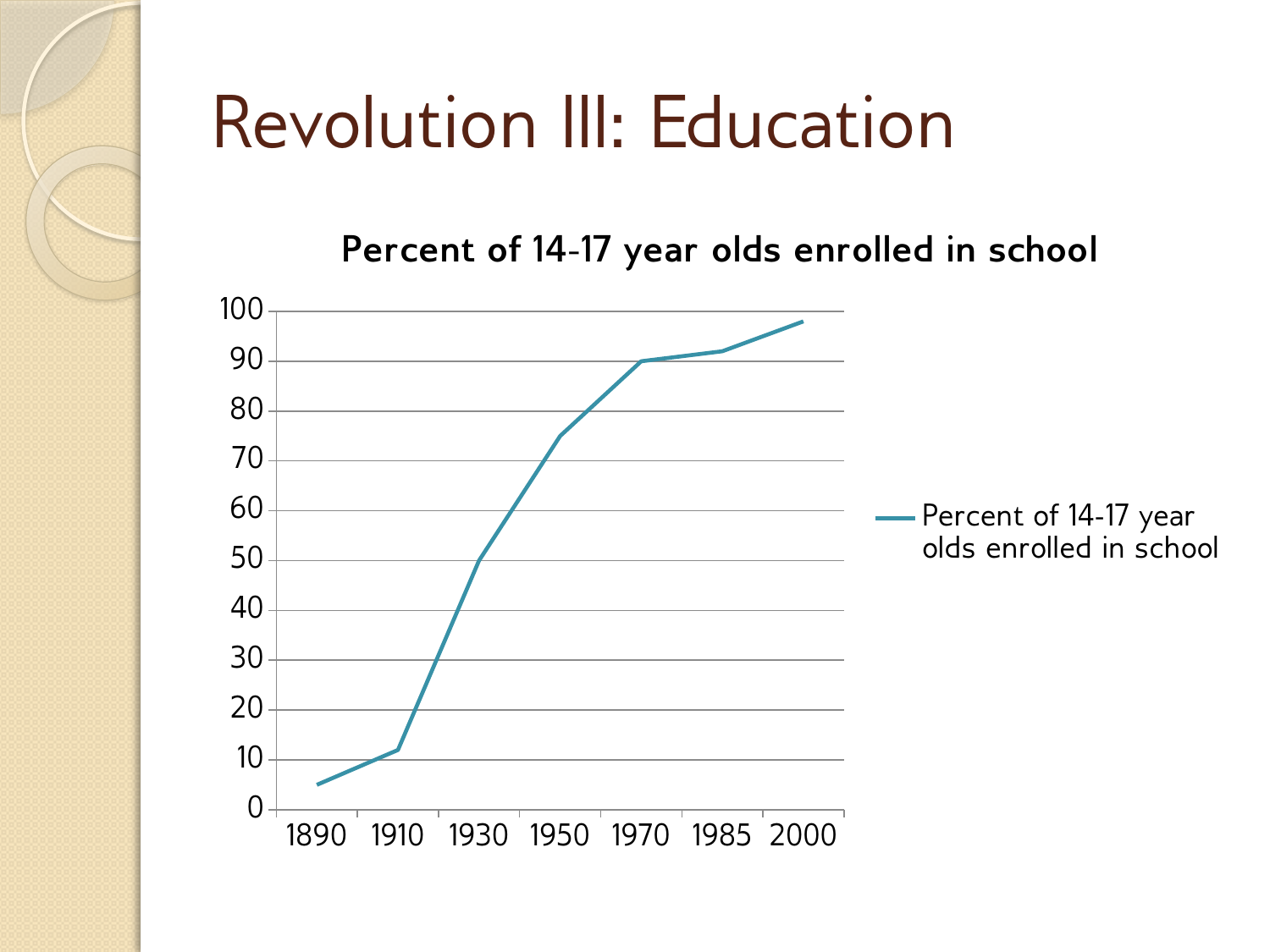

# Revolution III: Education

### Chart:

| Category | Percent of 14-17 year olds enrolled in school |
|---|---|
| 1890 | 5.0 |
| 1910 | 12.0 |
| 1930 | 50.0 |
| 1950 | 75.0 |
| 1970 | 90.0 |
| 1985 | 92.0 |
| 2000 | 98.0 |